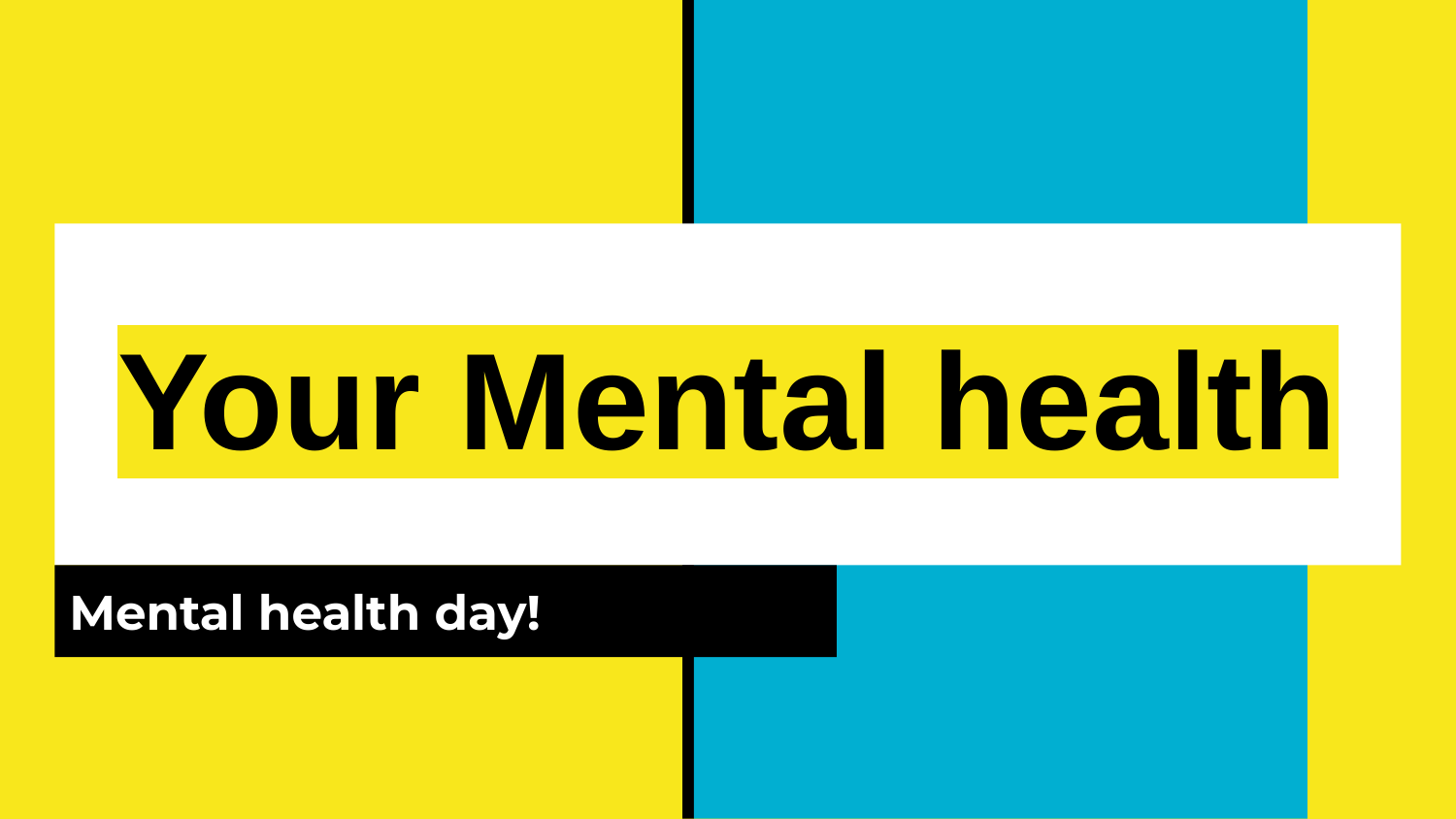

# Your Mental health
Mental health day!